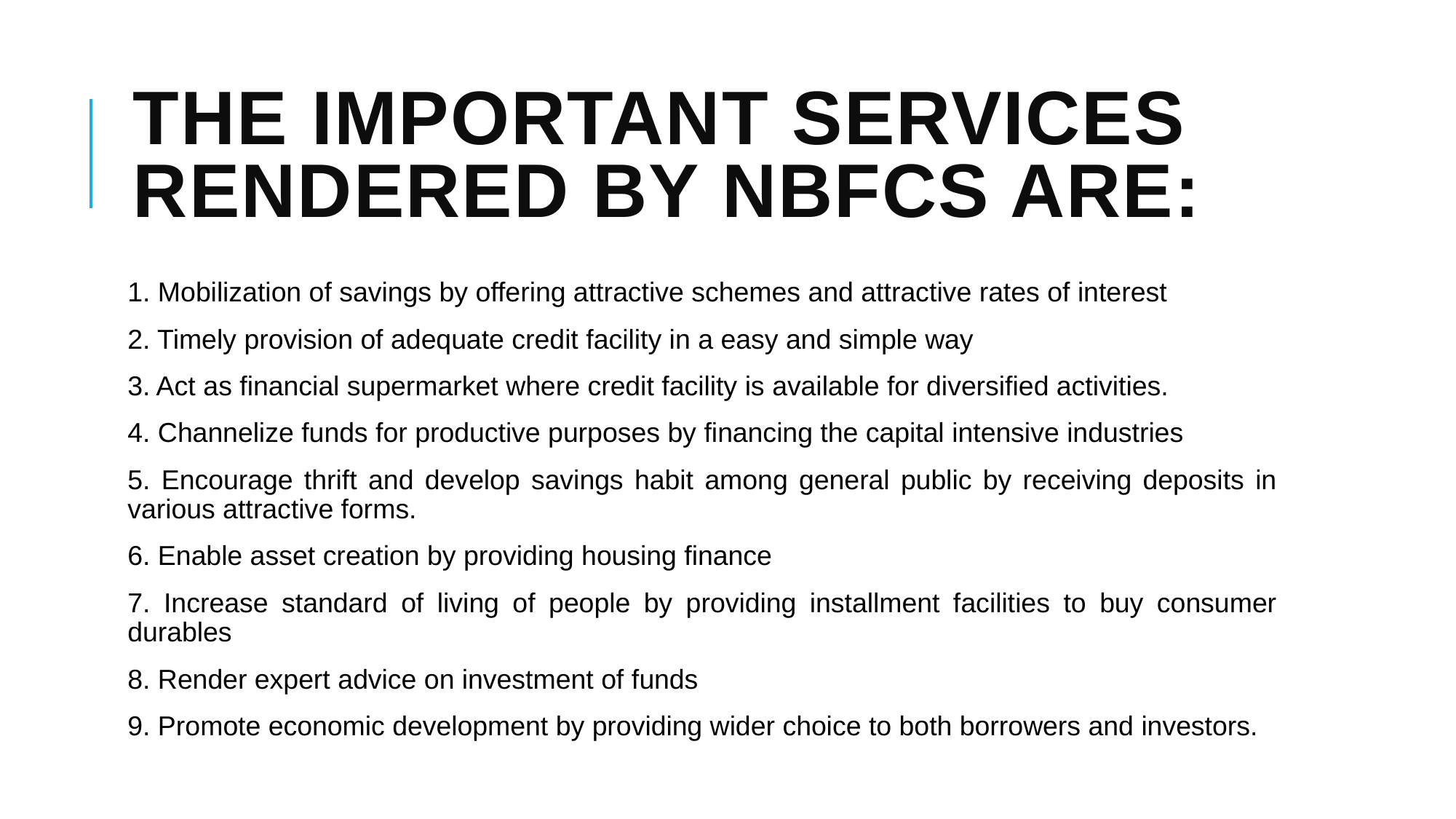

# The important services rendered by NBFCs are:
1. Mobilization of savings by offering attractive schemes and attractive rates of interest
2. Timely provision of adequate credit facility in a easy and simple way
3. Act as financial supermarket where credit facility is available for diversified activities.
4. Channelize funds for productive purposes by financing the capital intensive industries
5. Encourage thrift and develop savings habit among general public by receiving deposits in various attractive forms.
6. Enable asset creation by providing housing finance
7. Increase standard of living of people by providing installment facilities to buy consumer durables
8. Render expert advice on investment of funds
9. Promote economic development by providing wider choice to both borrowers and investors.